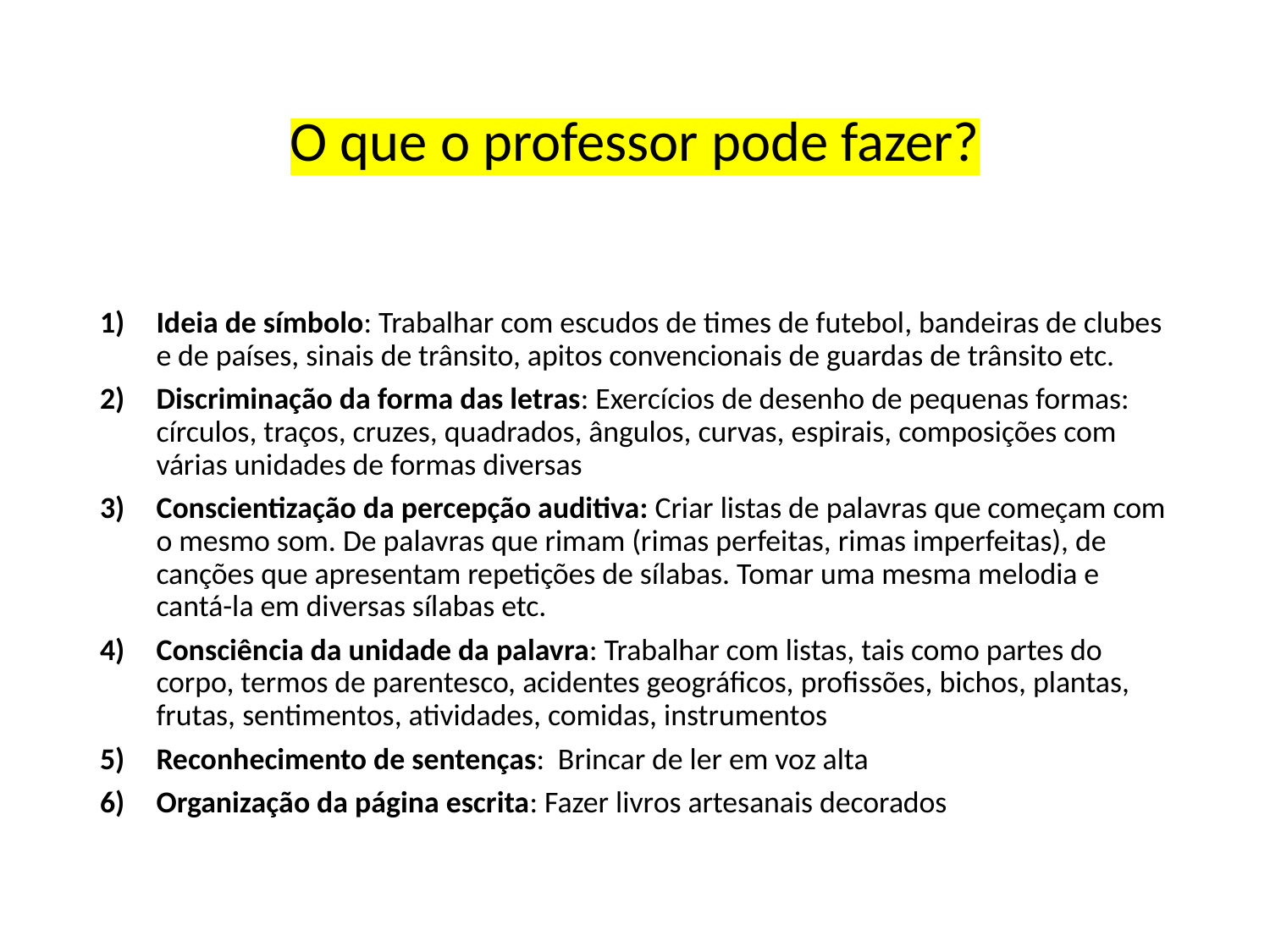

# O que o professor pode fazer?

Ideia de símbolo: Trabalhar com escudos de times de futebol, bandeiras de clubes e de países, sinais de trânsito, apitos convencionais de guardas de trânsito etc.
Discriminação da forma das letras: Exercícios de desenho de pequenas formas: círculos, traços, cruzes, quadrados, ângulos, curvas, espirais, composições com várias unidades de formas diversas
Conscientização da percepção auditiva: Criar listas de palavras que começam com o mesmo som. De palavras que rimam (rimas perfeitas, rimas imperfeitas), de canções que apresentam repetições de sílabas. Tomar uma mesma melodia e cantá-la em diversas sílabas etc.
Consciência da unidade da palavra: Trabalhar com listas, tais como partes do corpo, termos de parentesco, acidentes geográficos, profissões, bichos, plantas, frutas, sentimentos, atividades, comidas, instrumentos
Reconhecimento de sentenças:  Brincar de ler em voz alta
Organização da página escrita: Fazer livros artesanais decorados